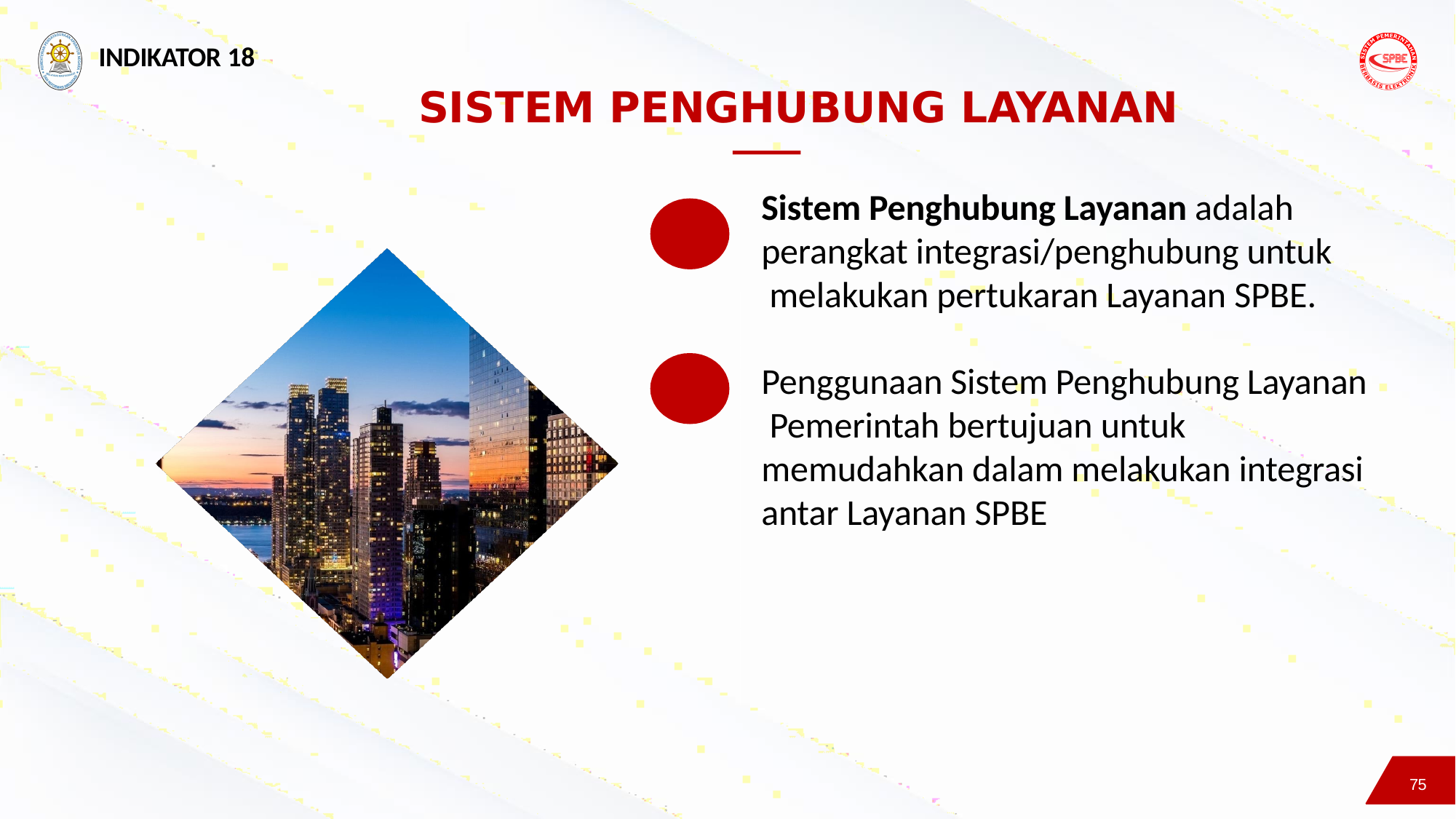

INDIKATOR 18
# SISTEM PENGHUBUNG LAYANAN

Sistem Penghubung Layanan adalah  perangkat integrasi/penghubung untuk  melakukan pertukaran Layanan SPBE.

Penggunaan Sistem Penghubung Layanan  Pemerintah bertujuan untuk  memudahkan dalam melakukan integrasi  antar Layanan SPBE

75